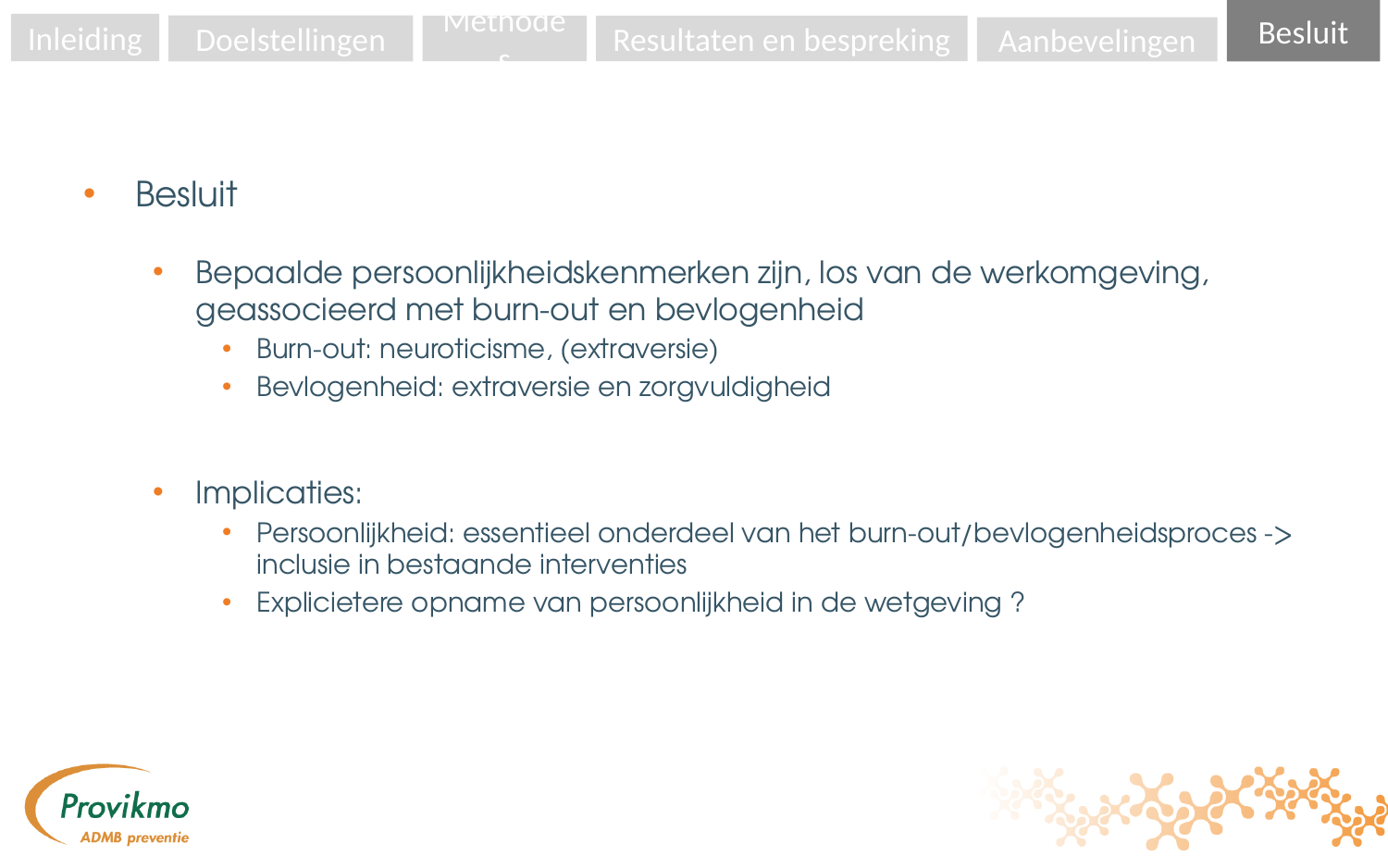

Besluit
Inleiding
Doelstellingen
Methodes
Resultaten en bespreking
Aanbevelingen
#
Besluit
Bepaalde persoonlijkheidskenmerken zijn, los van de werkomgeving, geassocieerd met burn-out en bevlogenheid
Burn-out: neuroticisme, (extraversie)
Bevlogenheid: extraversie en zorgvuldigheid
Implicaties:
Persoonlijkheid: essentieel onderdeel van het burn-out/bevlogenheidsproces -> inclusie in bestaande interventies
Explicietere opname van persoonlijkheid in de wetgeving ?